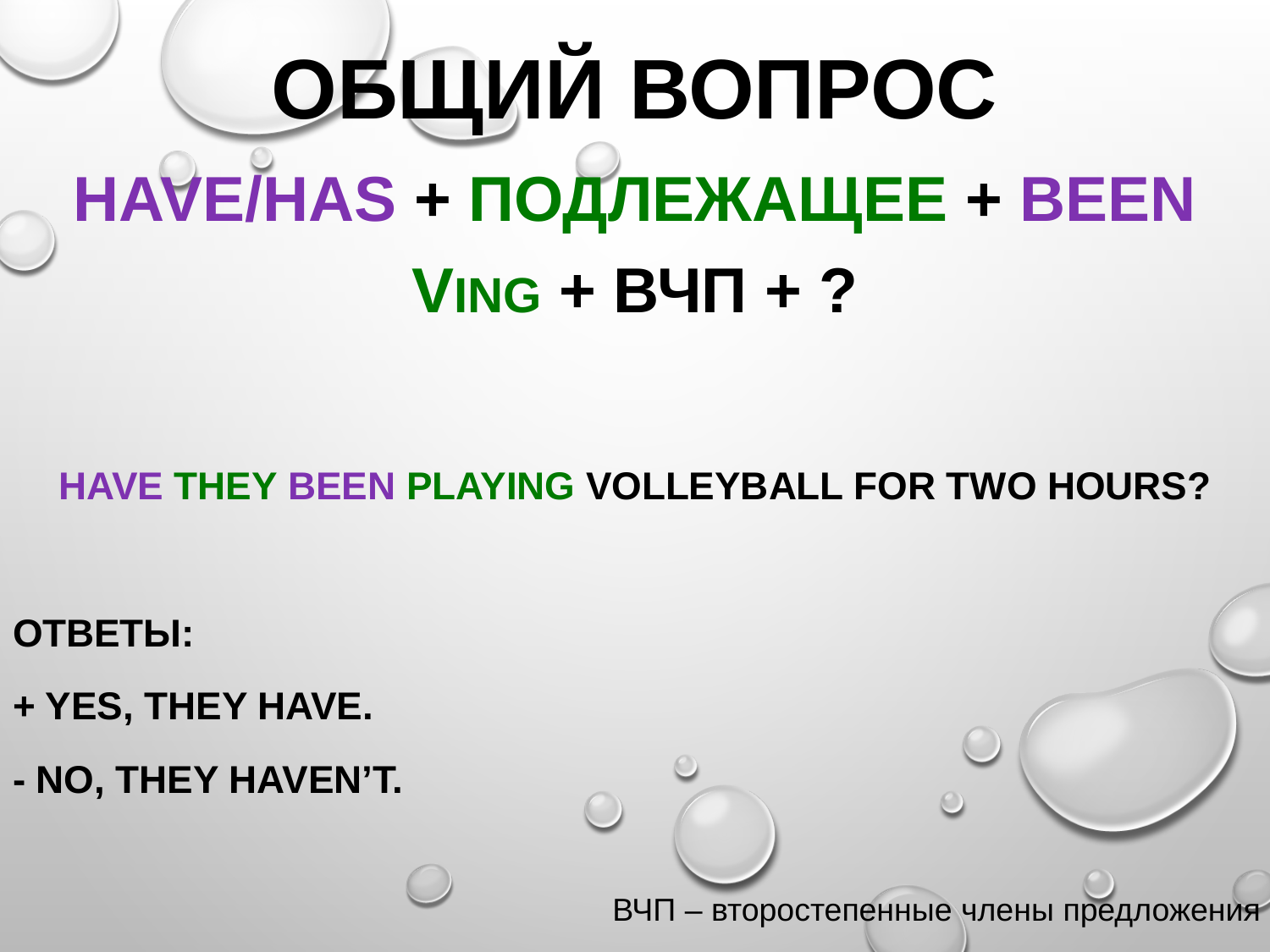

# Общий вопрос
Have/Has + подлежащее + been Ving + ВЧП + ?

Have they been playing volleyball for two hours?

Ответы:
+ Yes, they have.
- No, they haven’t.

ВЧП – второстепенные члены предложения